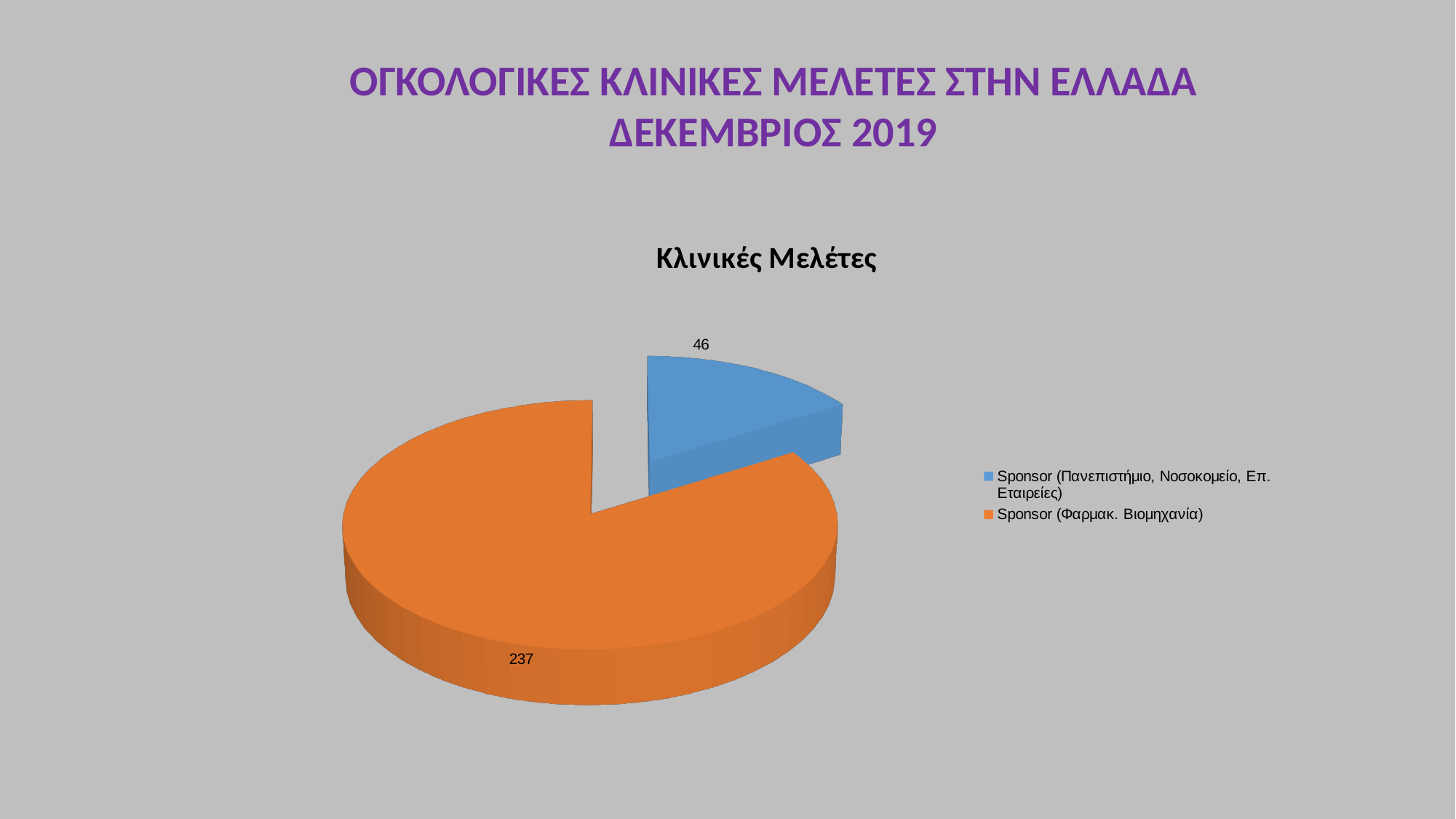

ΟΓΚΟΛΟΓΙΚΕΣ ΚΛΙΝΙΚΕΣ ΜΕΛΕΤΕΣ ΣΤΗΝ ΕΛΛΑΔΑ
ΔΕΚΕΜΒΡΙΟΣ 2019

[unsupported chart]